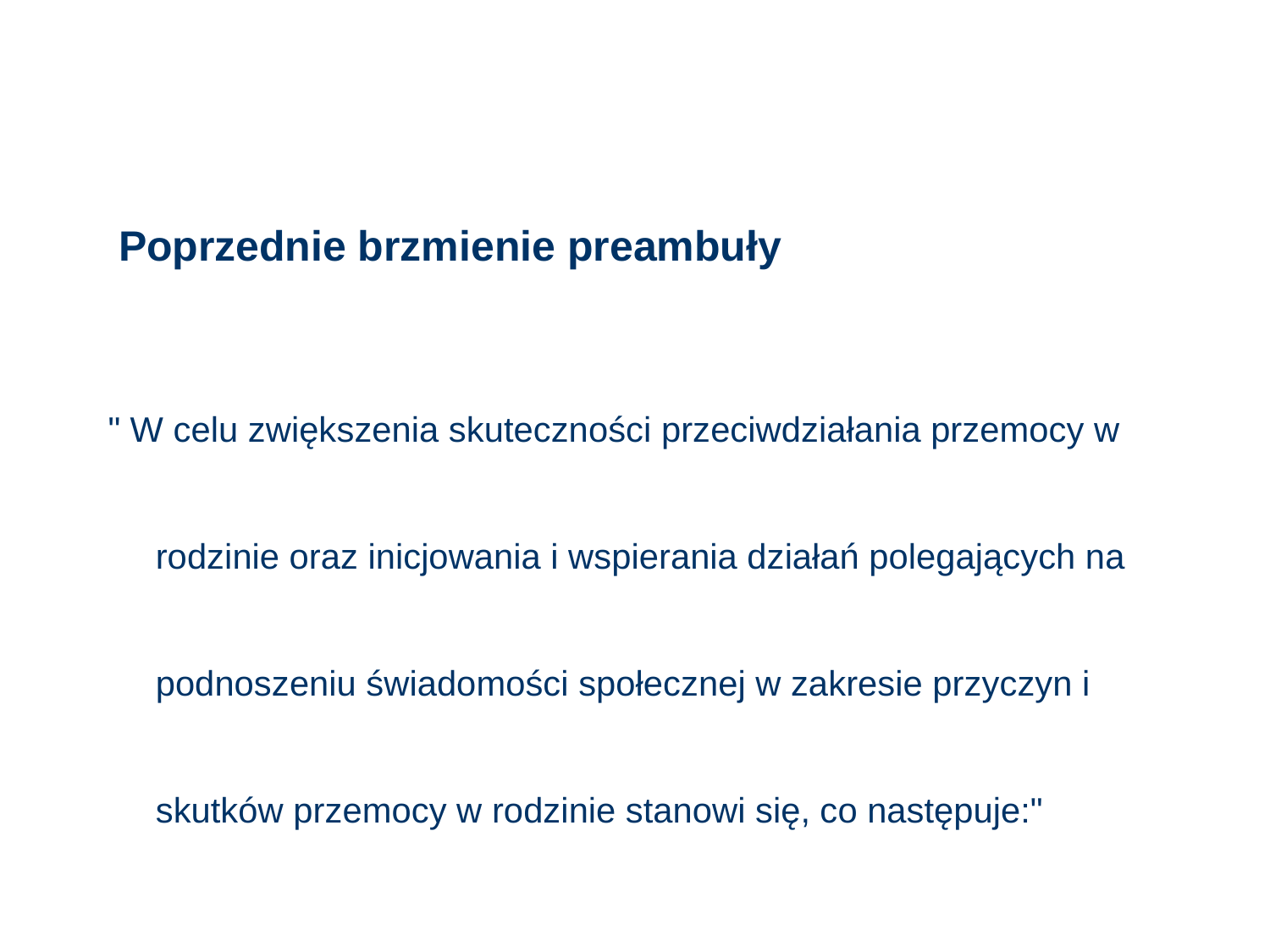

# Poprzednie brzmienie preambuły
" W celu zwiększenia skuteczności przeciwdziałania przemocy w rodzinie oraz inicjowania i wspierania działań polegających na podnoszeniu świadomości społecznej w zakresie przyczyn i skutków przemocy w rodzinie stanowi się, co następuje:"

27